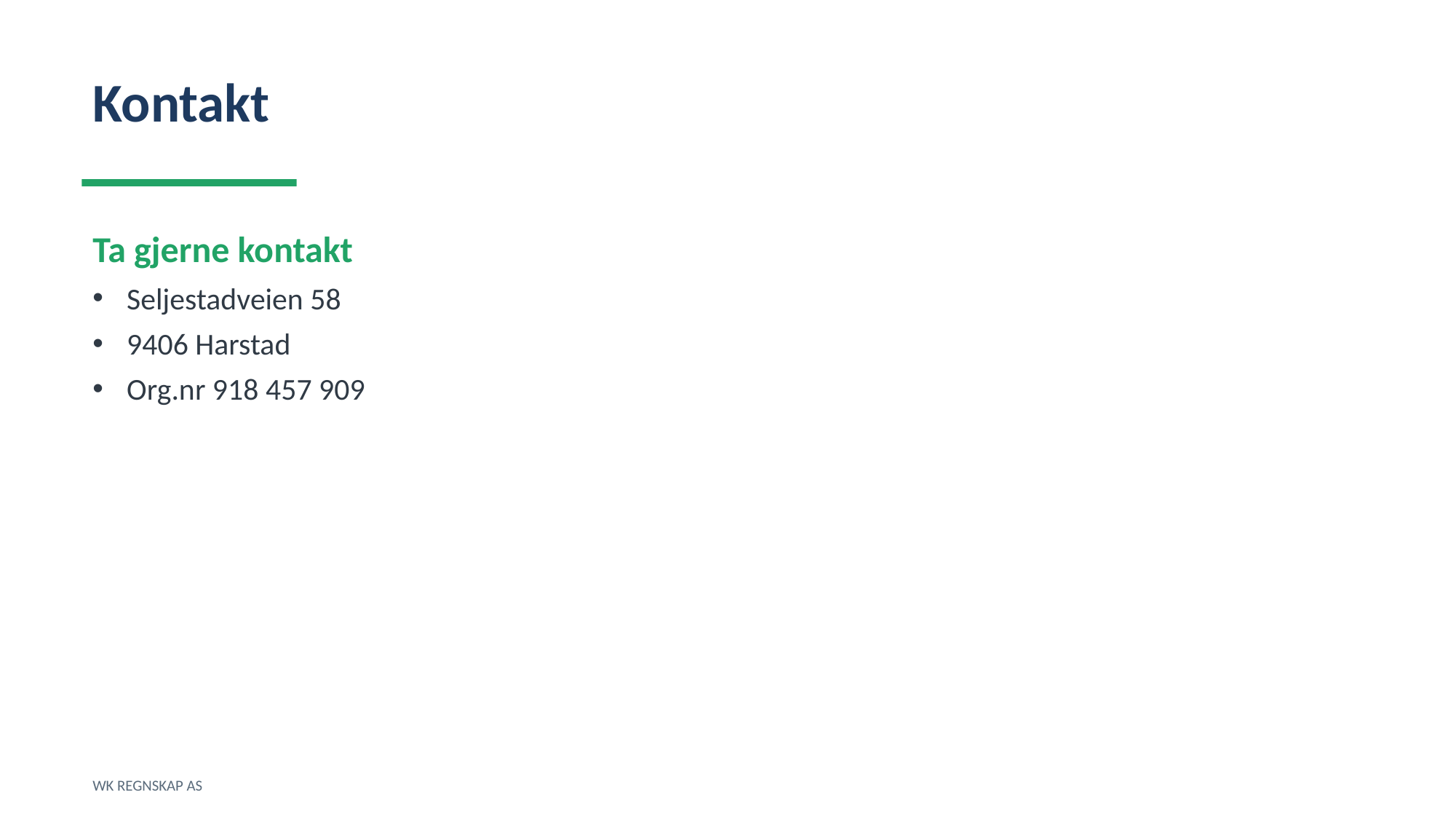

Kontakt

Ta gjerne kontakt
Seljestadveien 58
9406 Harstad
Org.nr 918 457 909
WK REGNSKAP AS